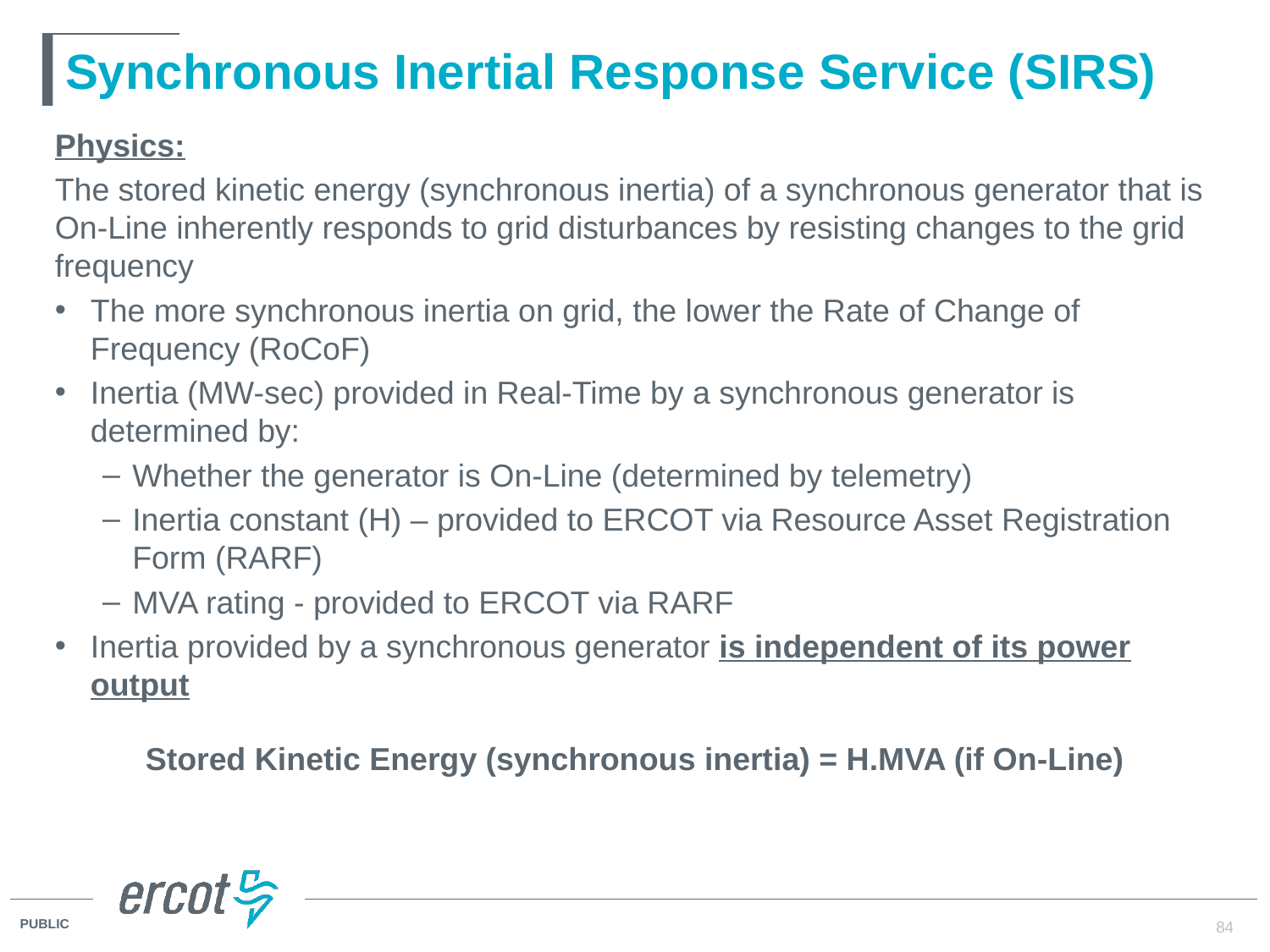

# Synchronous Inertial Response Service (SIRS)
Physics:
The stored kinetic energy (synchronous inertia) of a synchronous generator that is On-Line inherently responds to grid disturbances by resisting changes to the grid frequency
The more synchronous inertia on grid, the lower the Rate of Change of Frequency (RoCoF)
Inertia (MW-sec) provided in Real-Time by a synchronous generator is determined by:
Whether the generator is On-Line (determined by telemetry)
Inertia constant (H) – provided to ERCOT via Resource Asset Registration Form (RARF)
MVA rating - provided to ERCOT via RARF
Inertia provided by a synchronous generator is independent of its power output

Stored Kinetic Energy (synchronous inertia) = H.MVA (if On-Line)

84